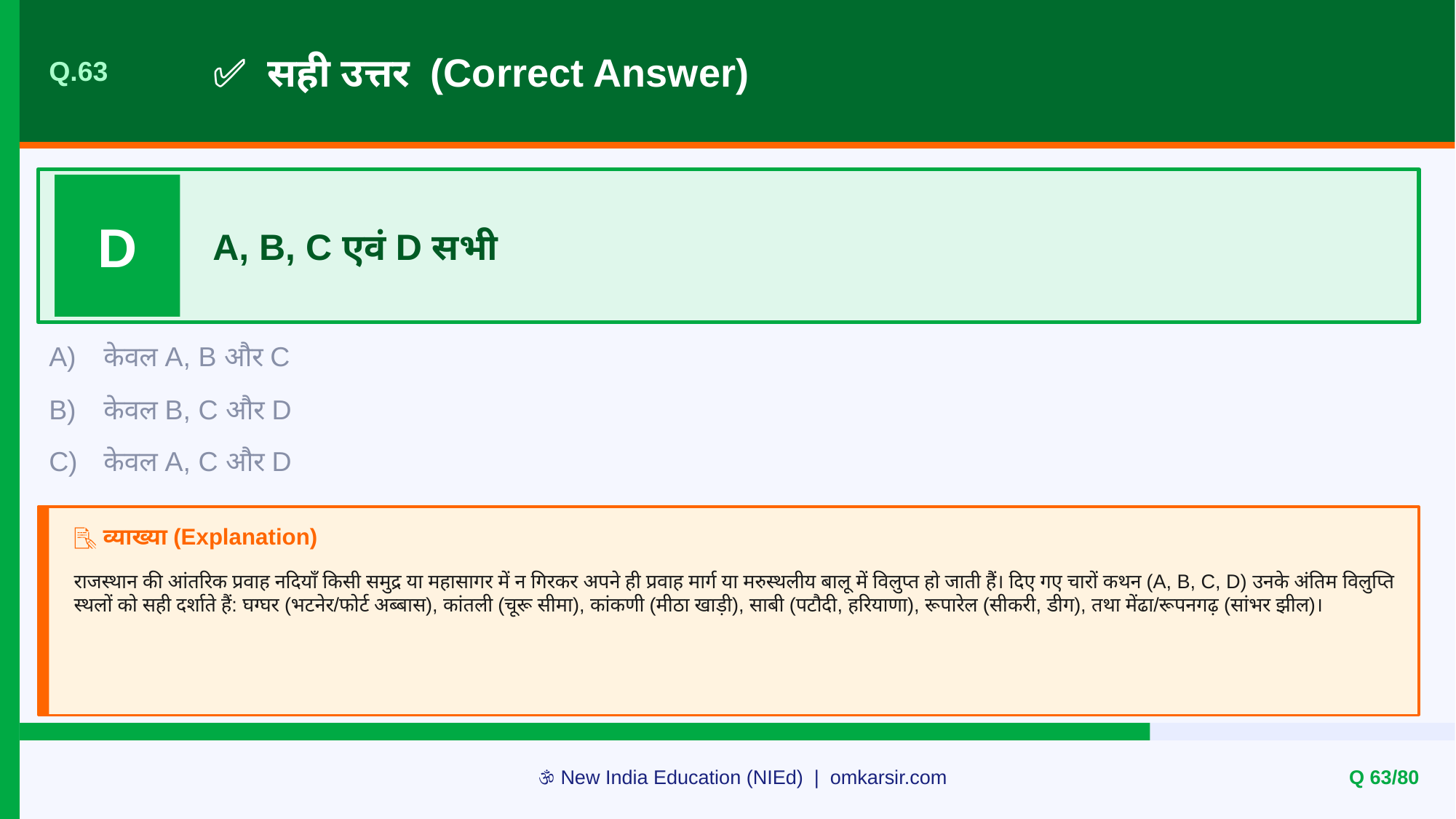

✅  सही उत्तर  (Correct Answer)
Q.63

D
A, B, C एवं D सभी
A)
केवल A, B और C
B)
केवल B, C और D
C)
केवल A, C और D

📝 व्याख्या (Explanation)
राजस्थान की आंतरिक प्रवाह नदियाँ किसी समुद्र या महासागर में न गिरकर अपने ही प्रवाह मार्ग या मरुस्थलीय बालू में विलुप्त हो जाती हैं। दिए गए चारों कथन (A, B, C, D) उनके अंतिम विलुप्ति स्थलों को सही दर्शाते हैं: घग्घर (भटनेर/फोर्ट अब्बास), कांतली (चूरू सीमा), कांकणी (मीठा खाड़ी), साबी (पटौदी, हरियाणा), रूपारेल (सीकरी, डीग), तथा मेंढा/रूपनगढ़ (सांभर झील)।

🕉️ New India Education (NIEd)  |  omkarsir.com
Q 63/80